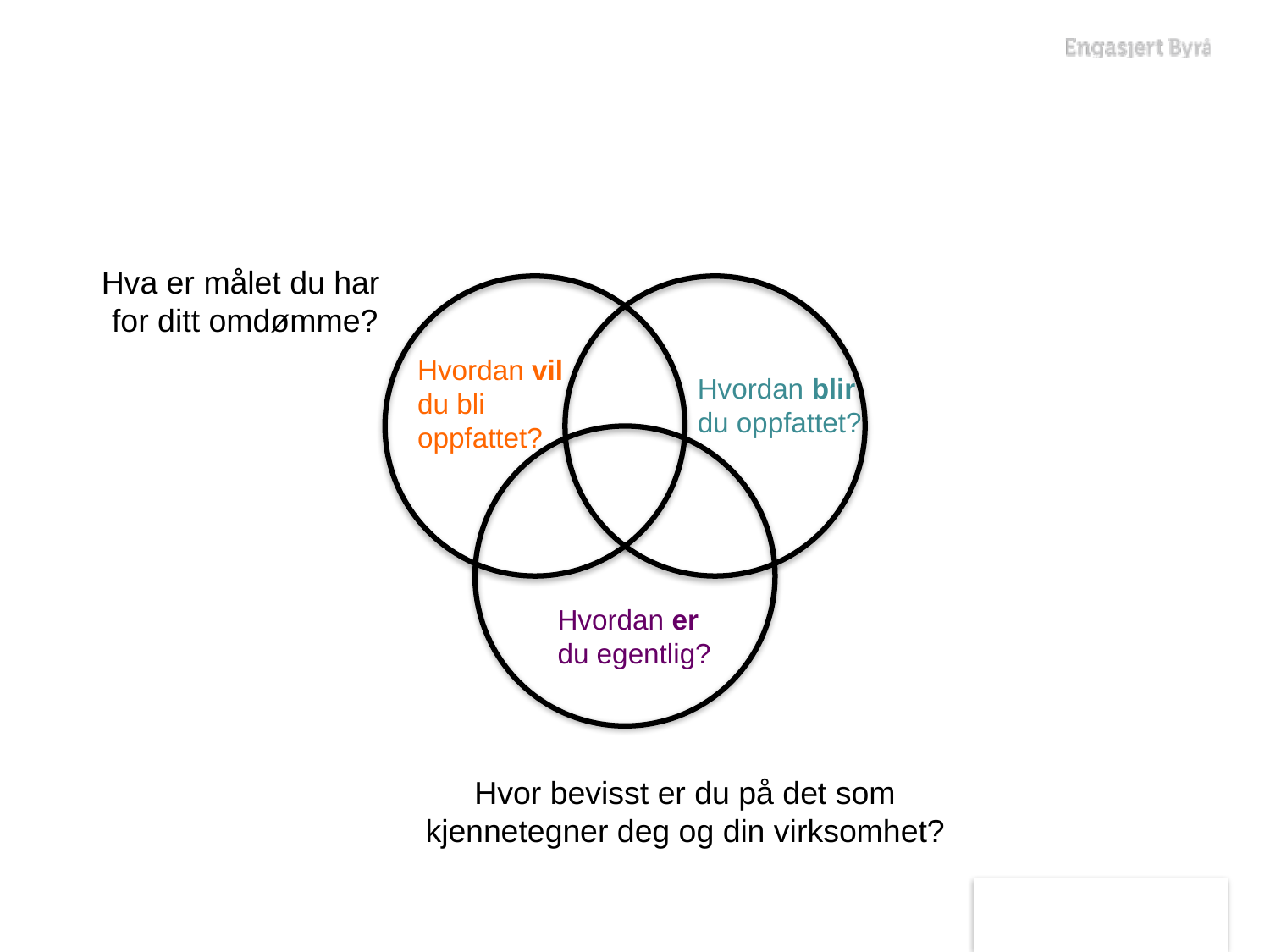

Hva er målet du har
for ditt omdømme?

Hvordan vil
du bli
oppfattet?

Hvordan blir
du oppfattet?

Hvordan er
du egentlig?
Hvor bevisst er du på det som kjennetegner deg og din virksomhet?